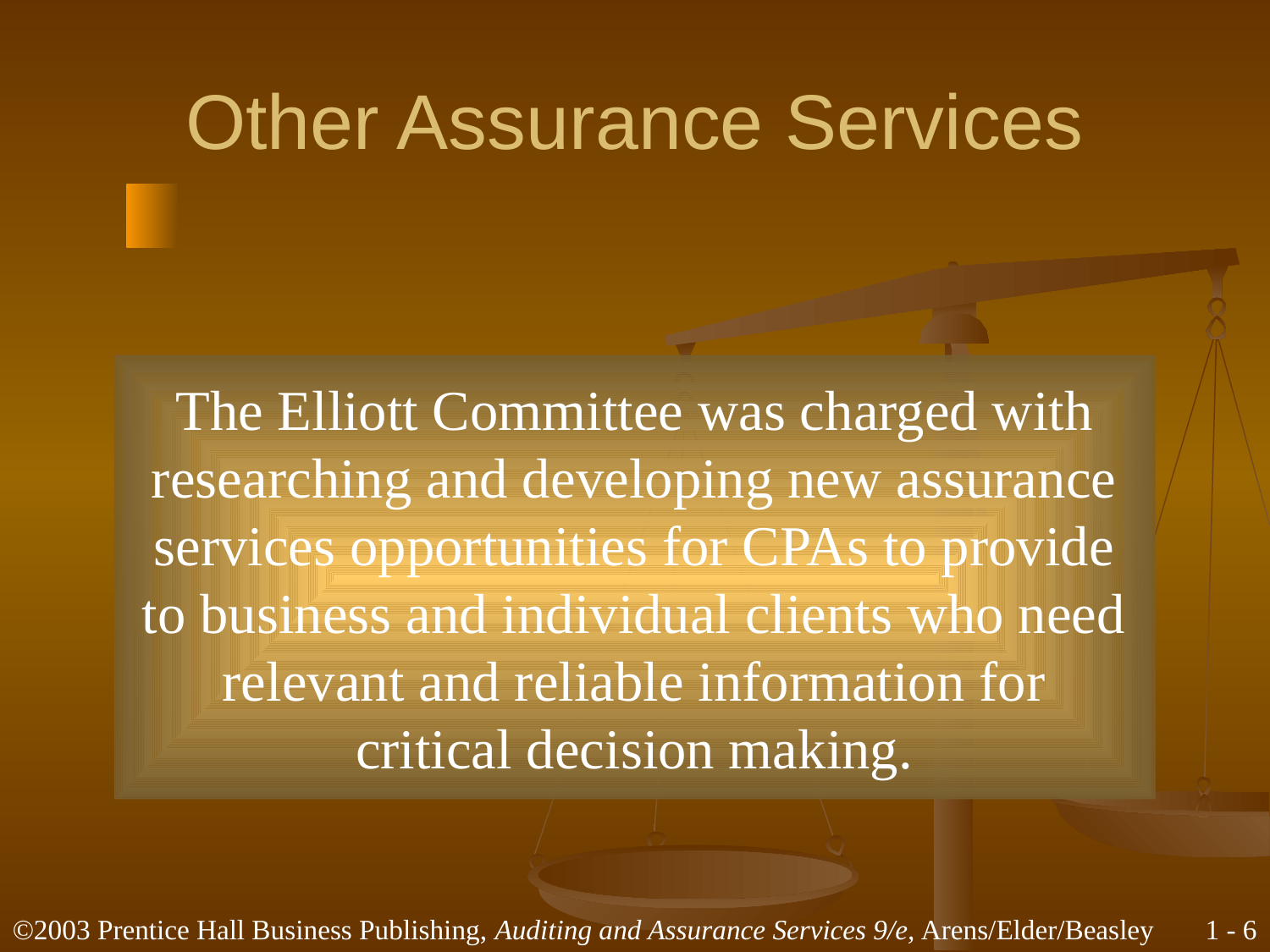

# Other Assurance Services
The Elliott Committee was charged with
researching and developing new assurance
services opportunities for CPAs to provide
to business and individual clients who need
relevant and reliable information for
critical decision making.